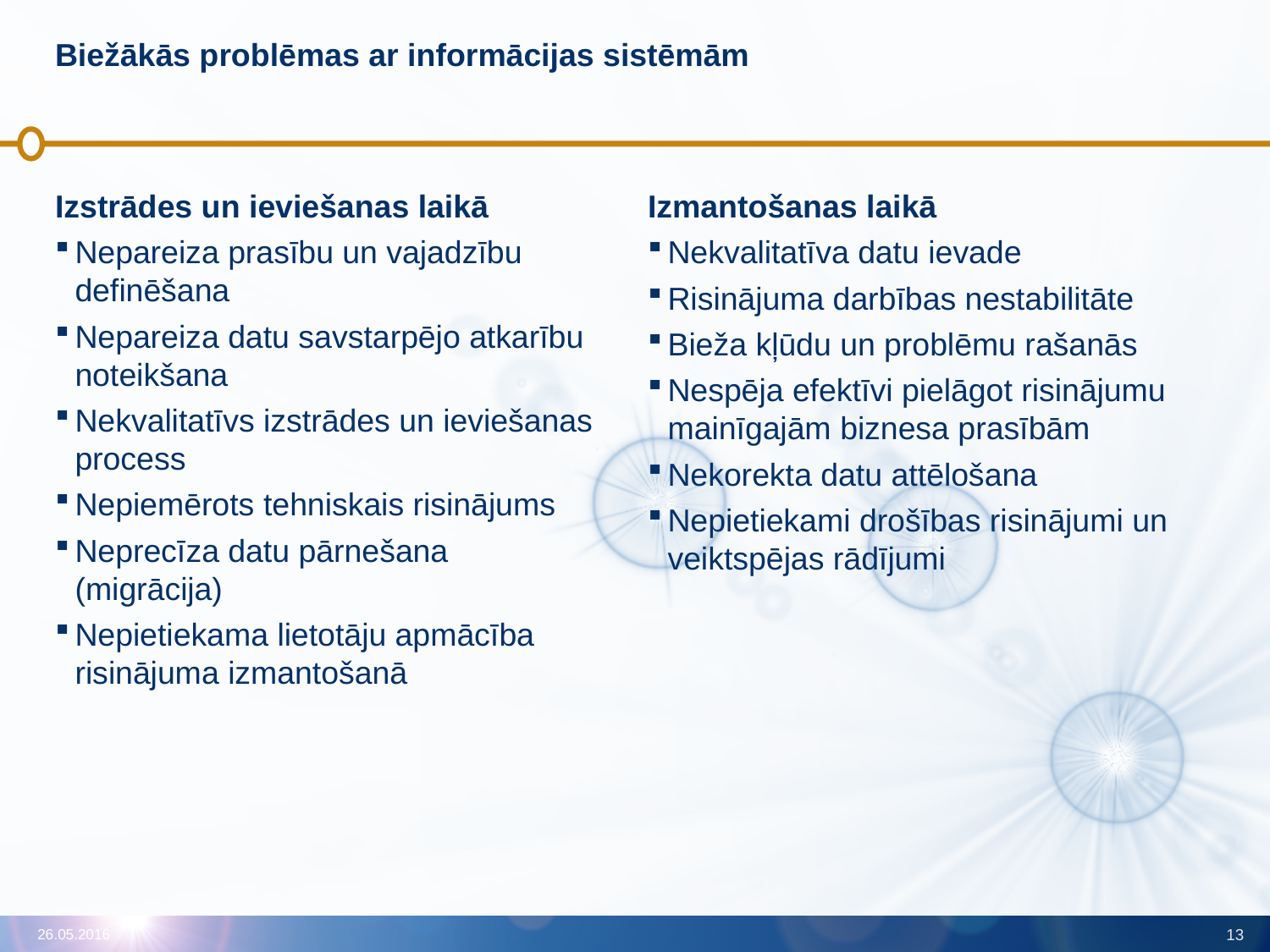

# Biežākās problēmas ar informācijas sistēmām
Izstrādes un ieviešanas laikā
Nepareiza prasību un vajadzību definēšana
Nepareiza datu savstarpējo atkarību noteikšana
Nekvalitatīvs izstrādes un ieviešanas process
Nepiemērots tehniskais risinājums
Neprecīza datu pārnešana (migrācija)
Nepietiekama lietotāju apmācība risinājuma izmantošanā

Izmantošanas laikā
Nekvalitatīva datu ievade
Risinājuma darbības nestabilitāte
Bieža kļūdu un problēmu rašanās
Nespēja efektīvi pielāgot risinājumu mainīgajām biznesa prasībām
Nekorekta datu attēlošana
Nepietiekami drošības risinājumi un veiktspējas rādījumi

26.05.2016
13